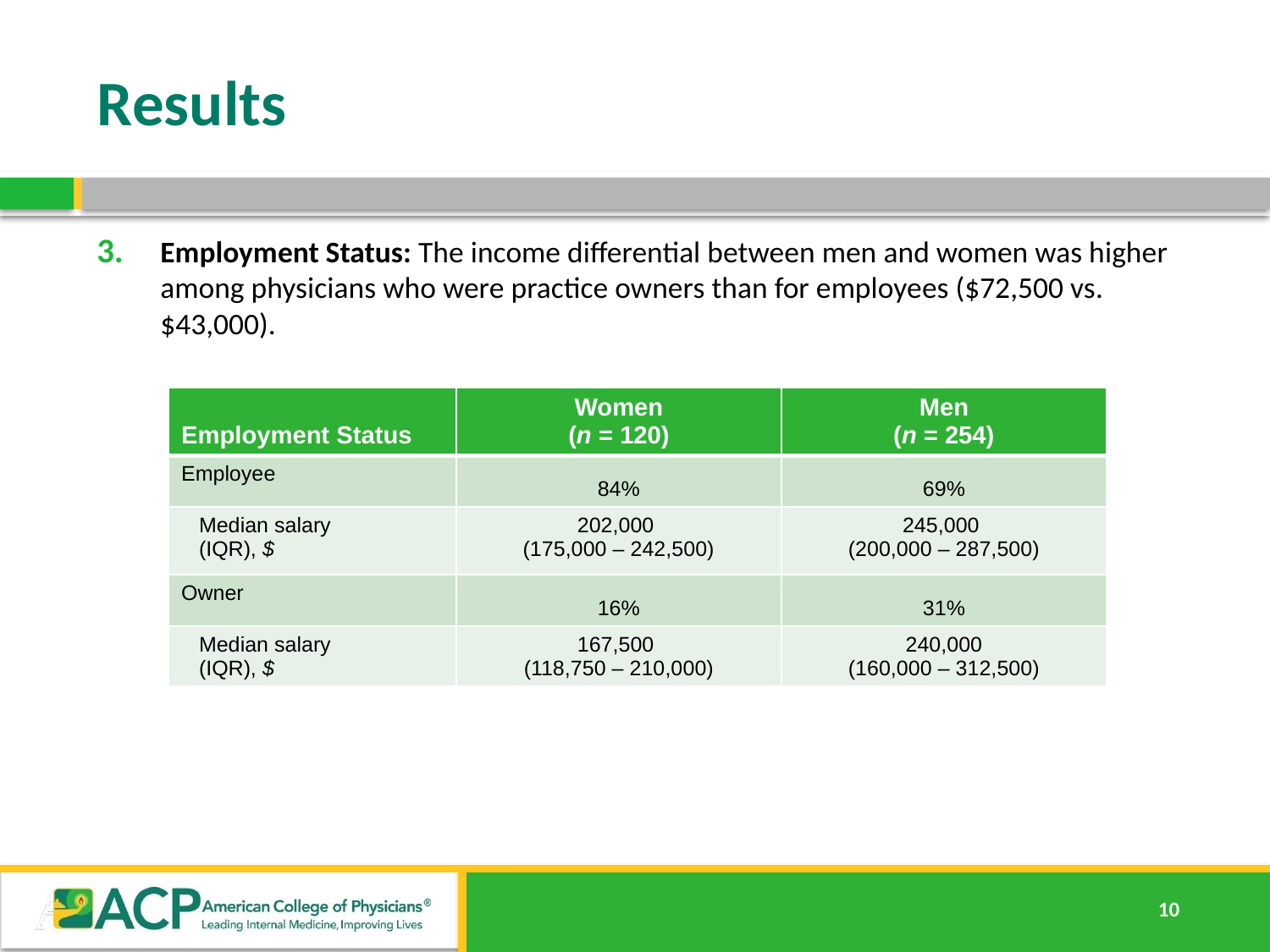

# Results
Employment Status: The income differential between men and women was higher among physicians who were practice owners than for employees ($72,500 vs. $43,000).
| Employment Status | Women (n = 120) | Men (n = 254) |
| --- | --- | --- |
| Employee | 84% | 69% |
| Median salary (IQR), $ | 202,000 (175,000 – 242,500) | 245,000 (200,000 – 287,500) |
| Owner | 16% | 31% |
| Median salary (IQR), $ | 167,500 (118,750 – 210,000) | 240,000 (160,000 – 312,500) |